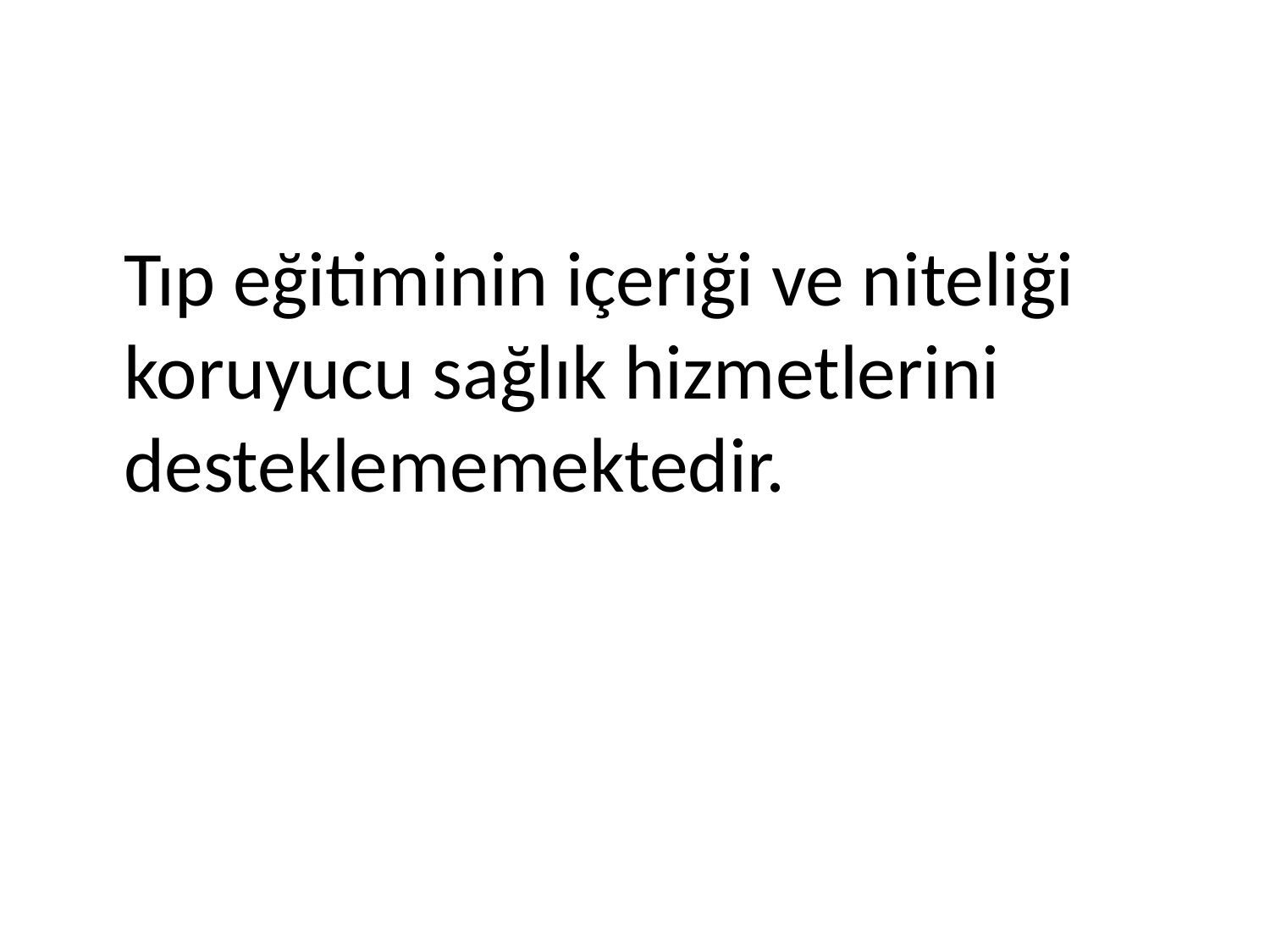

Tıp eğitiminin içeriği ve niteliği koruyucu sağlık hizmetlerini desteklememektedir.